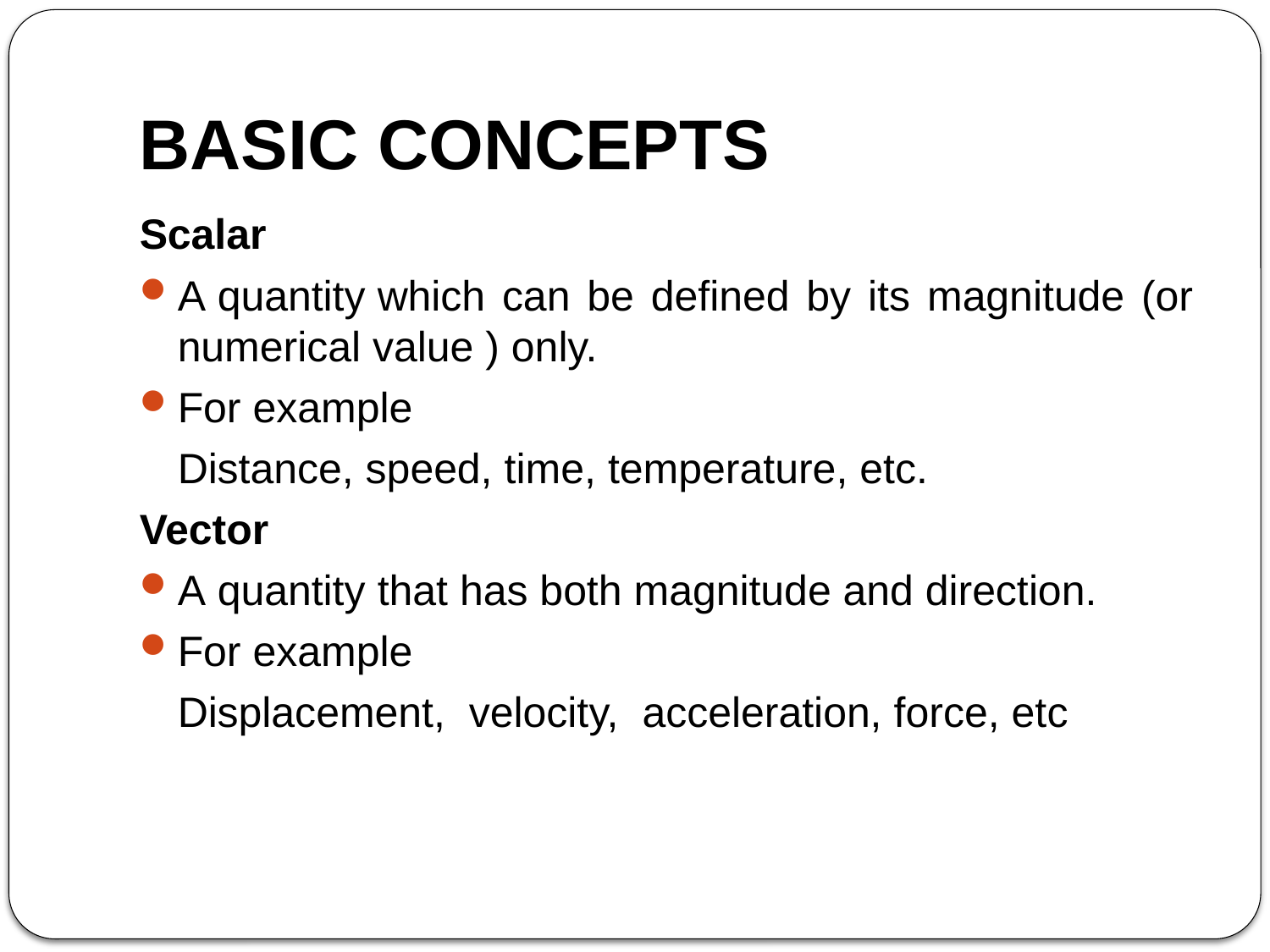

# BASIC CONCEPTS
Scalar
A quantity which can be defined by its magnitude (or numerical value ) only.
For example
	Distance, speed, time, temperature, etc.
Vector
A quantity that has both magnitude and direction.
For example
	Displacement,  velocity,  acceleration, force, etc